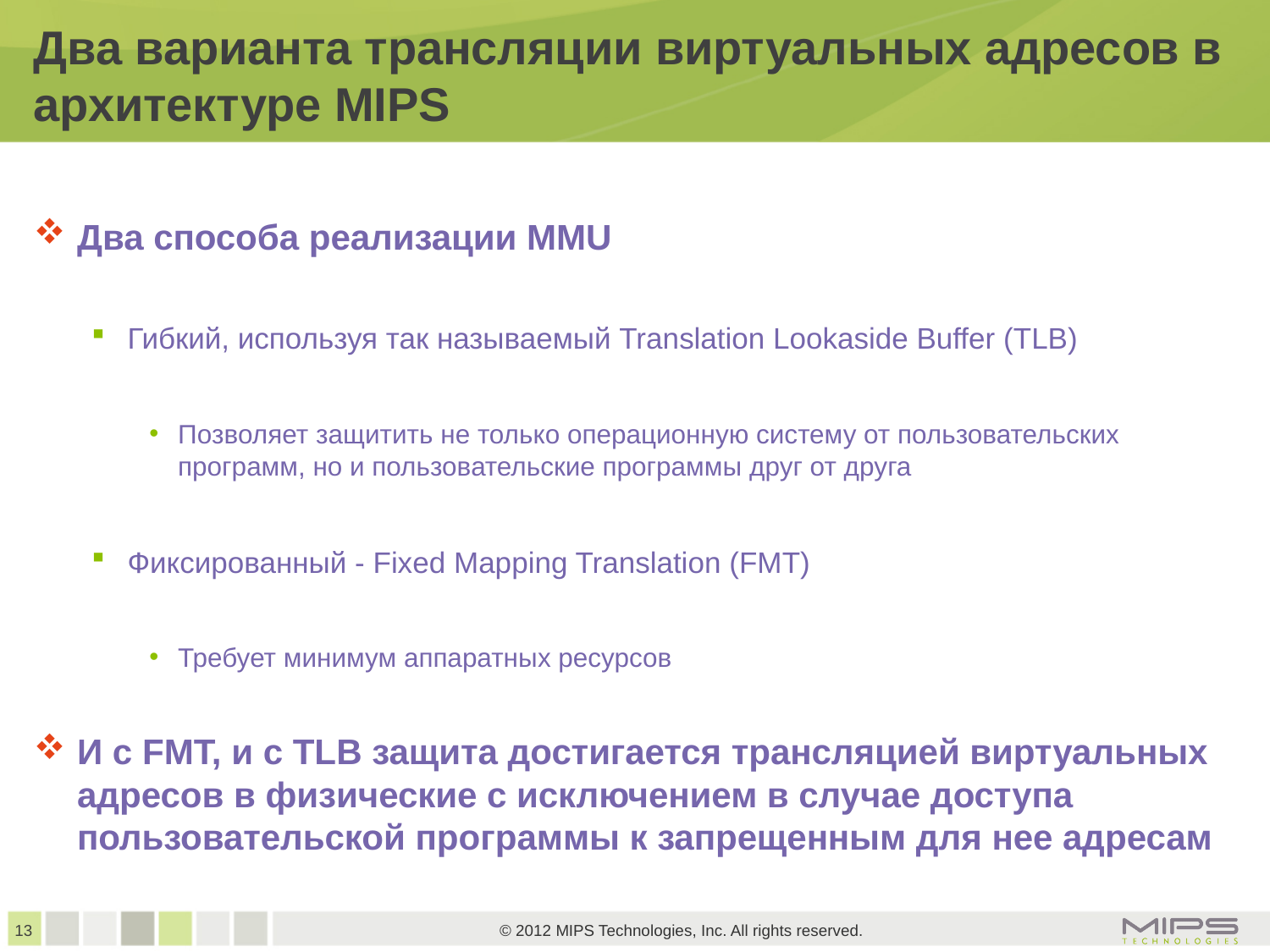

# Два варианта трансляции виртуальных адресов в архитектуре MIPS

Два способа реализации MMU

Гибкий, используя так называемый Translation Lookaside Buffer (TLB)

Позволяет защитить не только операционную систему от пользовательских программ, но и пользовательские программы друг от друга

Фиксированный - Fixed Mapping Translation (FMT)

Требует минимум аппаратных ресурсов

И с FMT, и c TLB защита достигается трансляцией виртуальных адресов в физические с исключением в случае доступа пользовательской программы к запрещенным для нее адресам